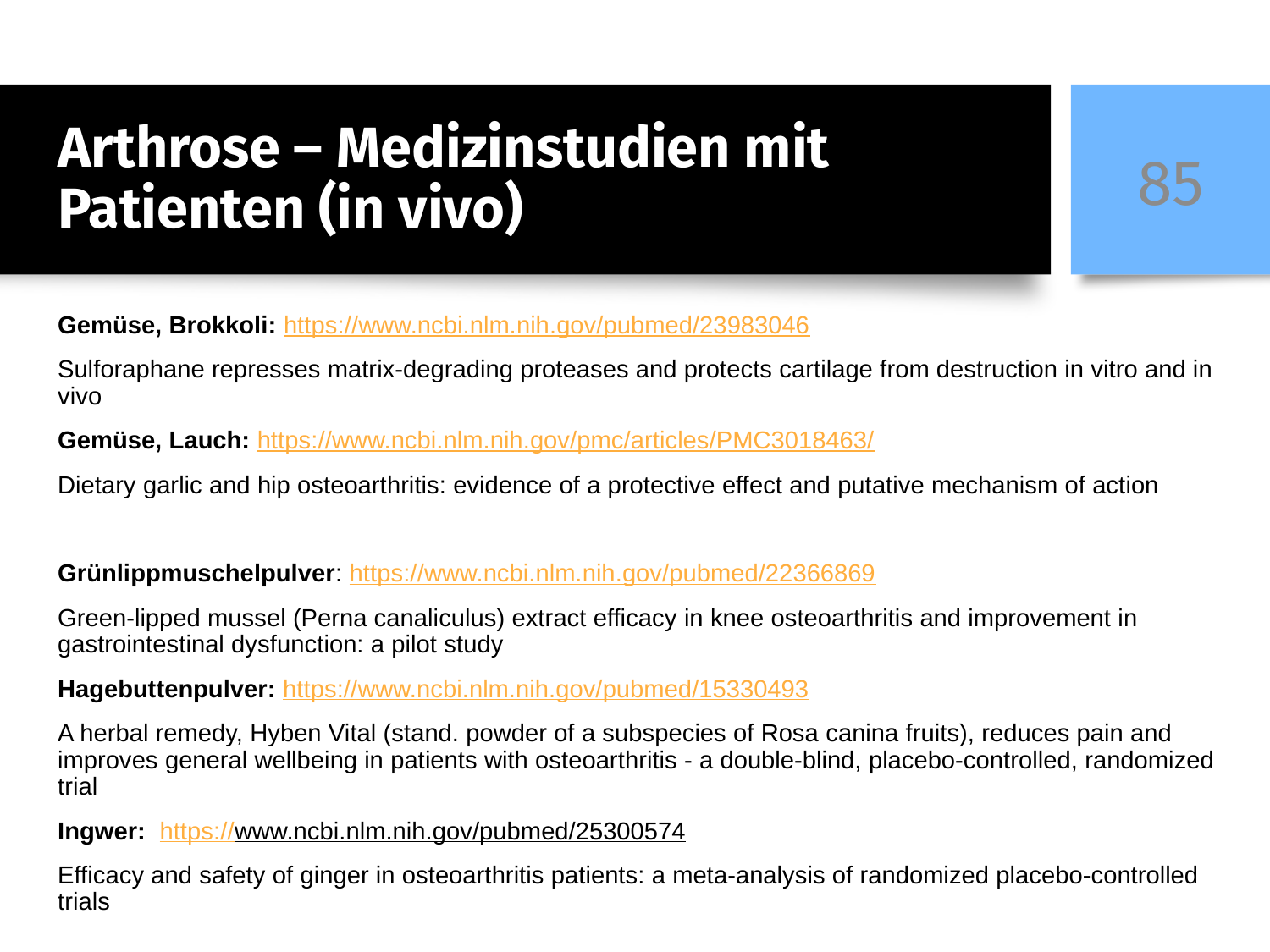

# Arthrose – Medizinstudien mit Patienten (in vivo)
85
Gemüse, Brokkoli: https://www.ncbi.nlm.nih.gov/pubmed/23983046
Sulforaphane represses matrix-degrading proteases and protects cartilage from destruction in vitro and in vivo
Gemüse, Lauch: https://www.ncbi.nlm.nih.gov/pmc/articles/PMC3018463/
Dietary garlic and hip osteoarthritis: evidence of a protective effect and putative mechanism of action

Grünlippmuschelpulver: https://www.ncbi.nlm.nih.gov/pubmed/22366869
Green-lipped mussel (Perna canaliculus) extract efficacy in knee osteoarthritis and improvement in gastrointestinal dysfunction: a pilot study
Hagebuttenpulver: https://www.ncbi.nlm.nih.gov/pubmed/15330493
A herbal remedy, Hyben Vital (stand. powder of a subspecies of Rosa canina fruits), reduces pain and improves general wellbeing in patients with osteoarthritis - a double-blind, placebo-controlled, randomized trial
Ingwer:  https://www.ncbi.nlm.nih.gov/pubmed/25300574
Efficacy and safety of ginger in osteoarthritis patients: a meta-analysis of randomized placebo-controlled trials